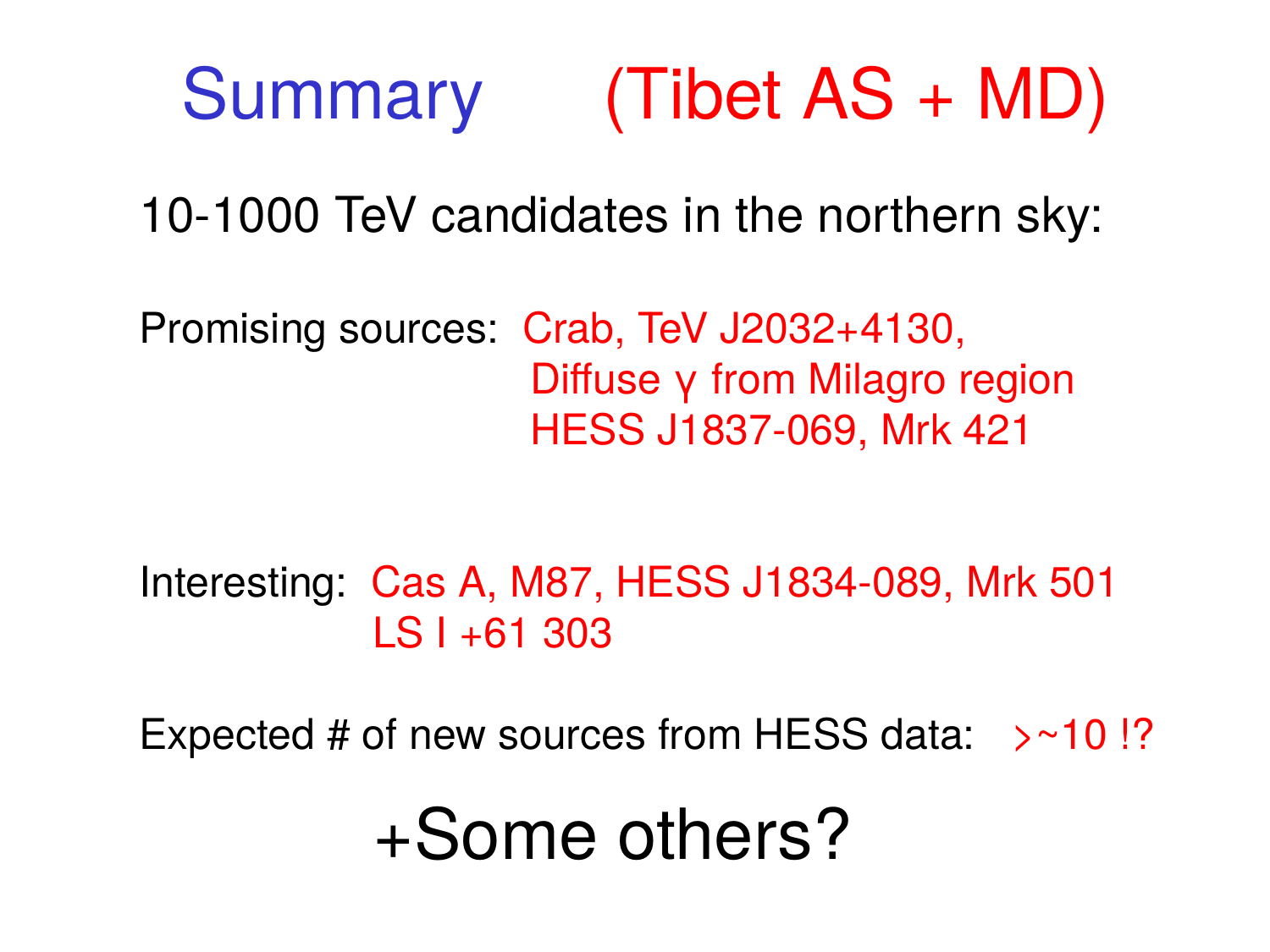

Summary      (Tibet AS + MD)
10-1000 TeV candidates in the northern sky:

Promising sources:  Crab, TeV J2032+4130,
                                 Diffuse γ from Milagro region
                                 HESS J1837-069, Mrk 421

Interesting:  Cas A, M87, HESS J1834-089, Mrk 501
	         LS I +61 303

Expected # of new sources from HESS data:   >~10 !?
+Some others?